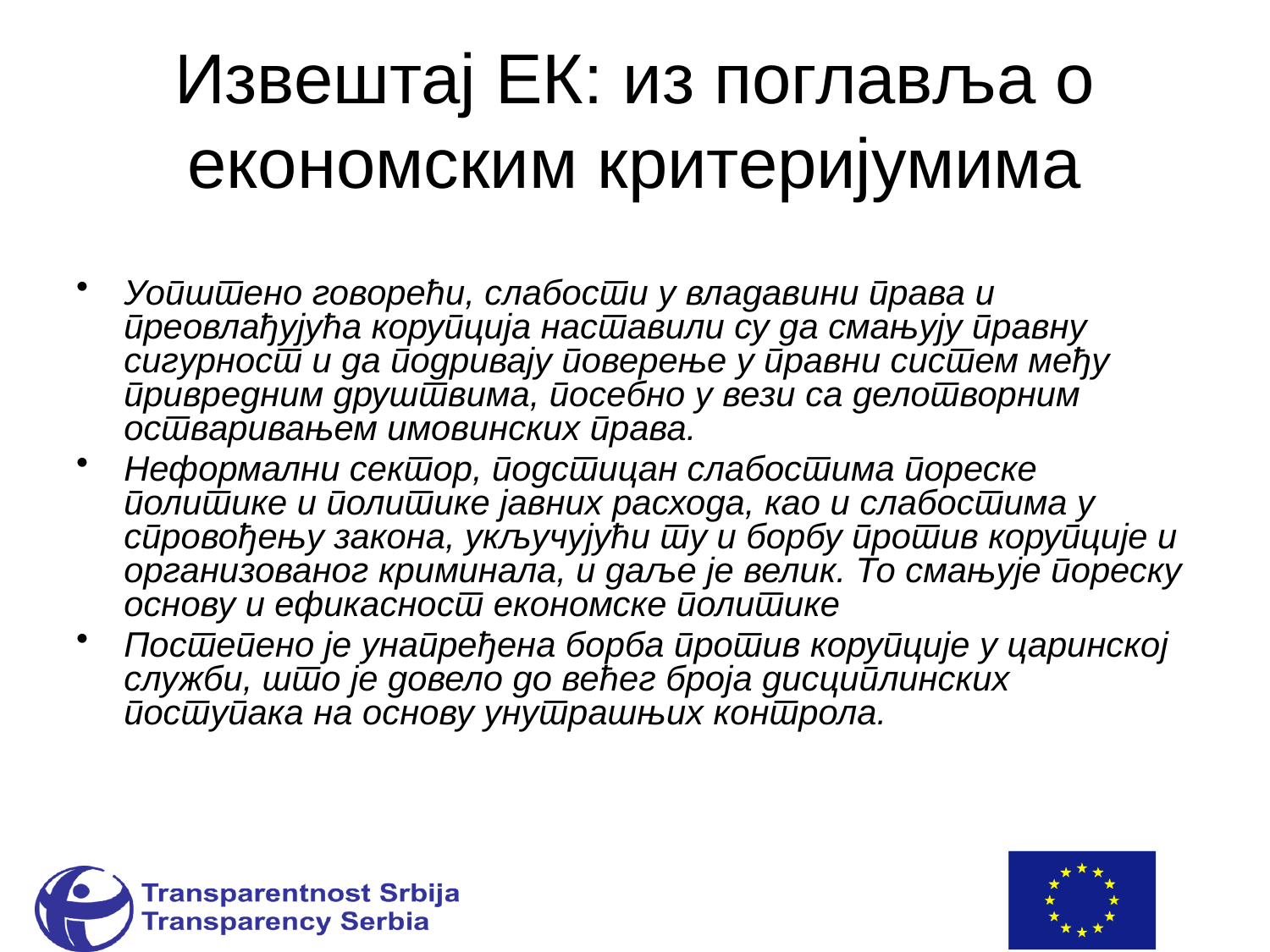

# Извештај ЕК: из поглавља о економским критеријумима

Уопштено говорећи, слабости у владавини права и преовлађујућа корупција наставили су да смањују правну сигурност и да подривају поверење у правни систем међу привредним друштвима, посебно у вези са делотворним остваривањем имовинских права.
Неформални сектор, подстицан слабостима пореске политике и политике јавних расхода, као и слабостима у спровођењу закона, укључујући ту и борбу против корупције и организованог криминала, и даље је велик. То смањује пореску основу и ефикасност економске политике
Постепено је унапређена борба против корупције у царинској служби, што је довело до већег броја дисциплинских поступака на основу унутрашњих контрола.